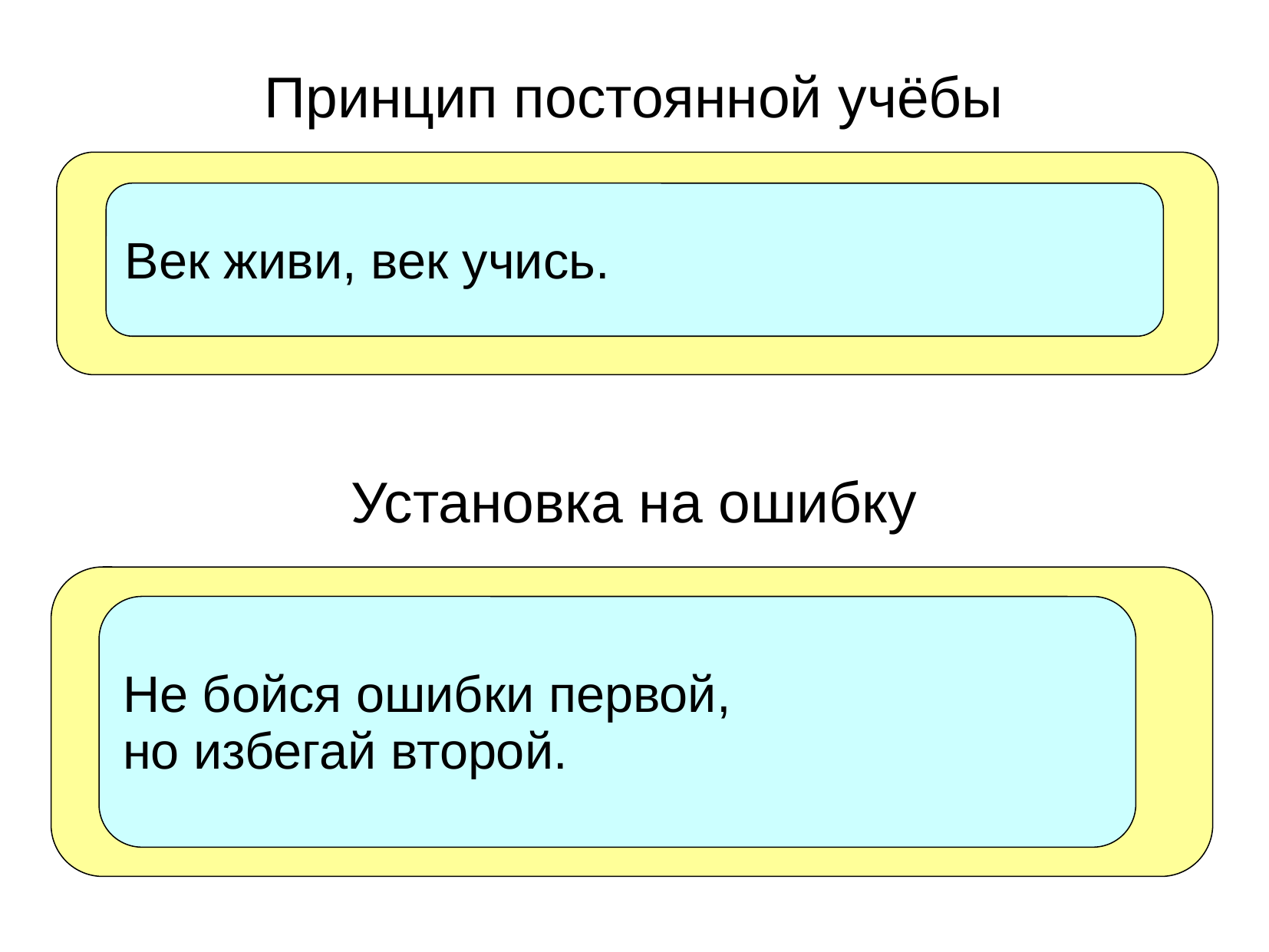

Принцип постоянной учёбы

Век живи, век учись.
Установка на ошибку

Не бойся ошибки первой,
но избегай второй.